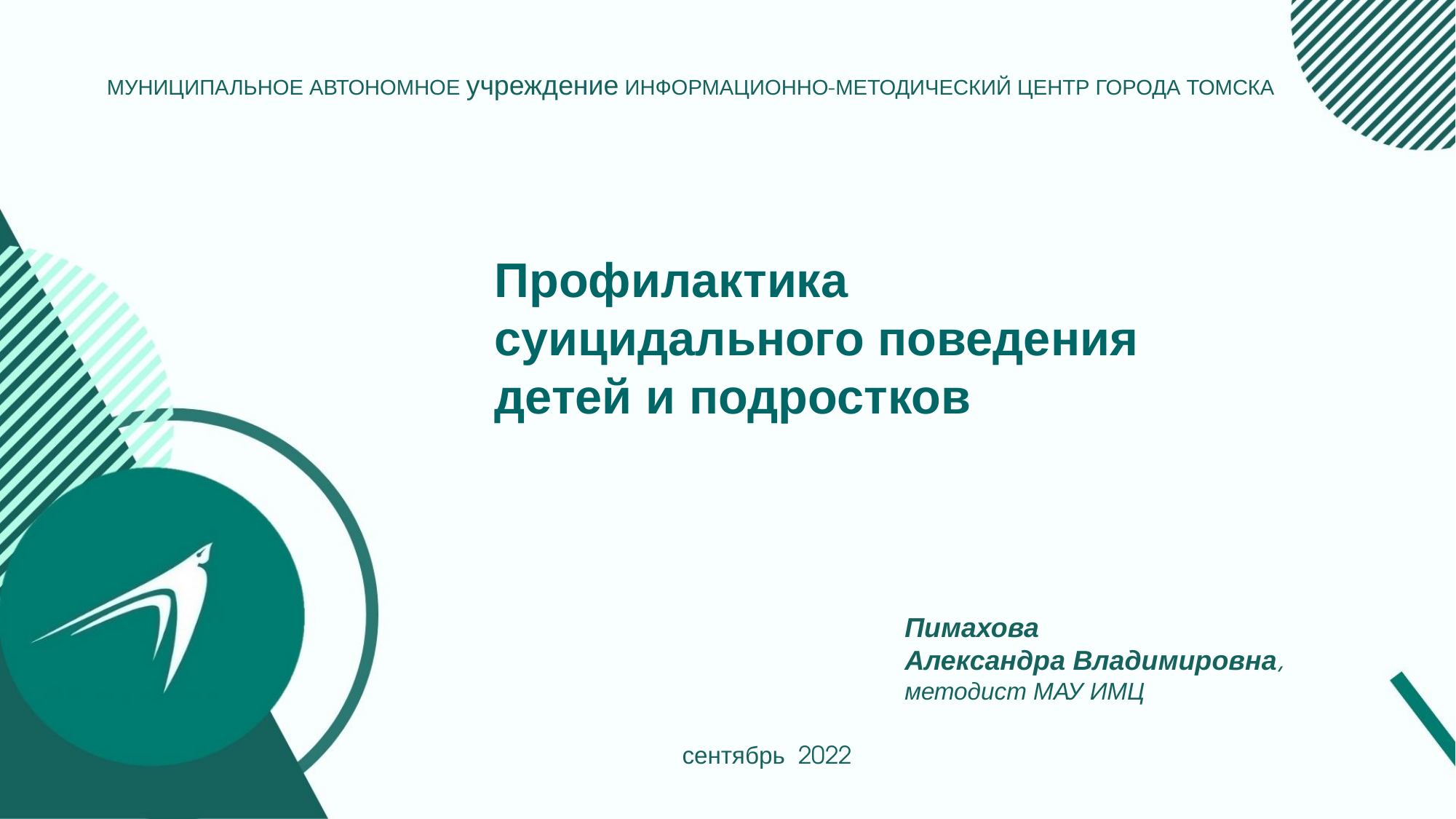

МУНИЦИПАЛЬНОЕ АВТОНОМНОЕ учреждение ИНФОРМАЦИОННО-МЕТОДИЧЕСКИЙ ЦЕНТР ГОРОДА ТОМСКА
Профилактика
суицидального поведения
детей и подростков
Пимахова
Александра Владимировна,
методист МАУ ИМЦ
сентябрь  2022